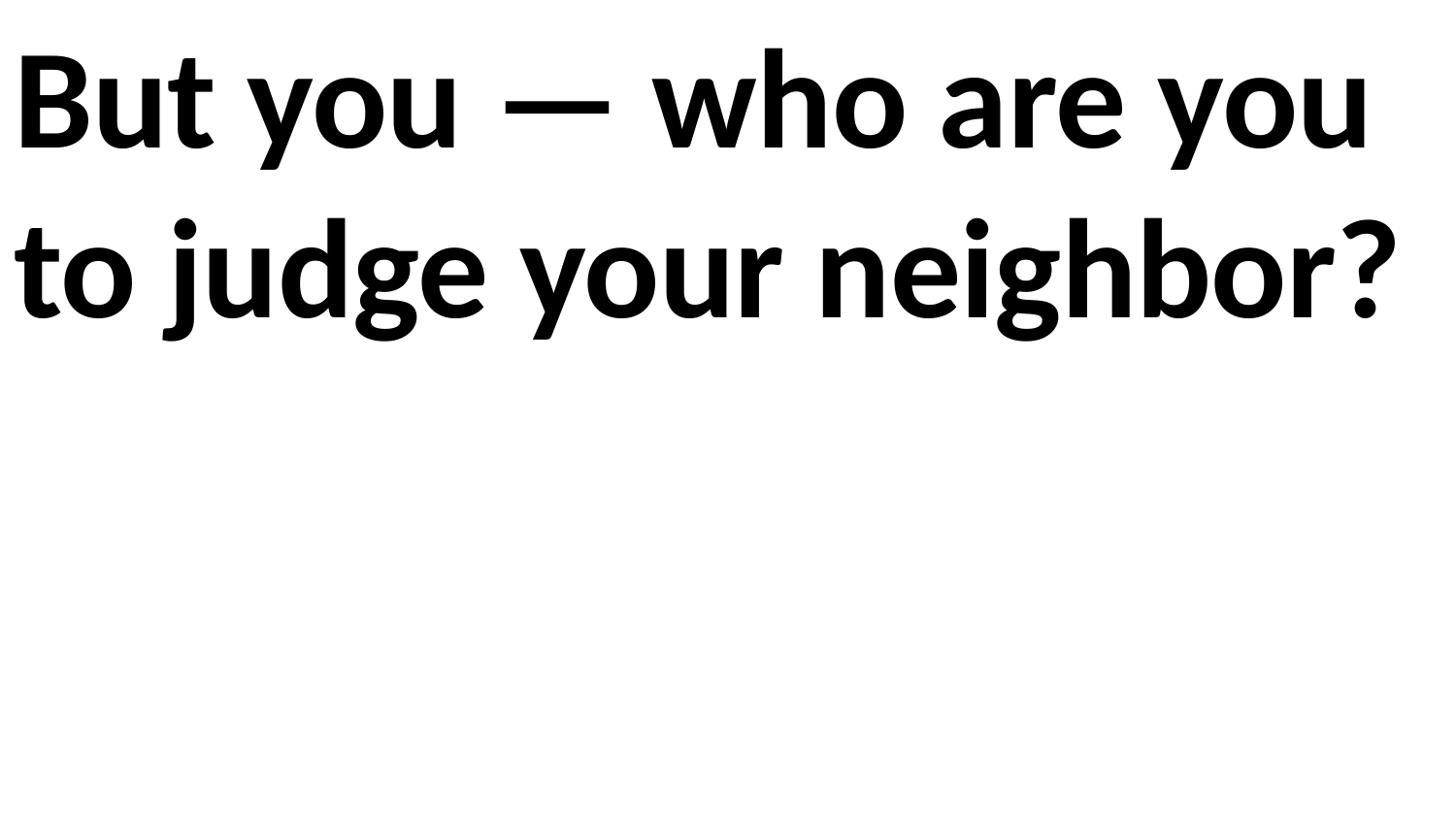

But you — who are you to judge your neighbor?